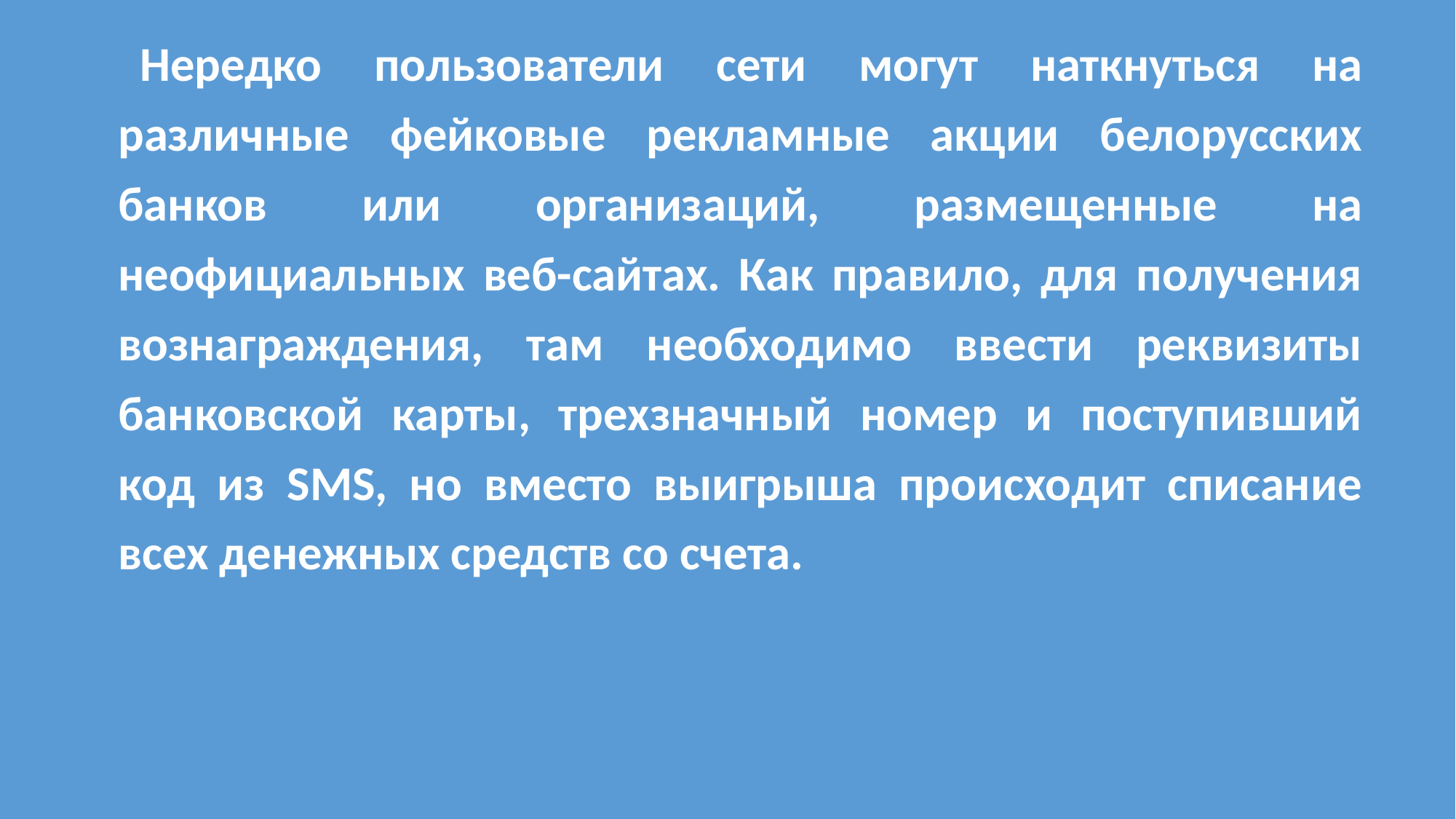

Нередко пользователи сети могут наткнуться на различные фейковые рекламные акции белорусских банков или организаций, размещенные на неофициальных веб-сайтах. Как правило, для получения вознаграждения, там необходимо ввести реквизиты банковской карты, трехзначный номер и поступивший код из SMS, но вместо выигрыша происходит списание всех денежных средств со счета.